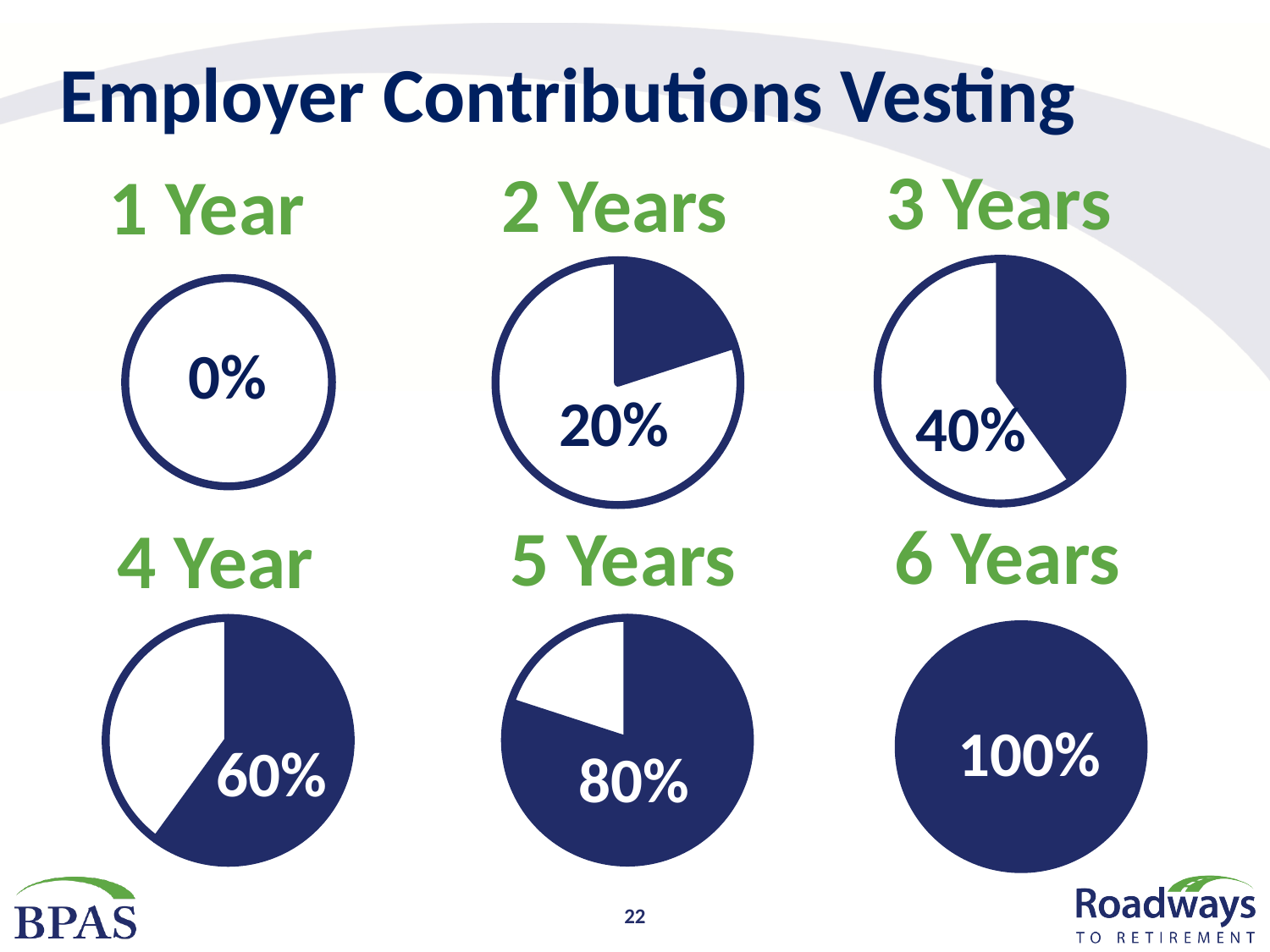

# Employer Contributions Vesting
3 Years
2 Years
1 Year

### Chart

| Category | Sales |
|---|---|
| 1st Qtr | 40.0 |
| 2nd Qtr | 60.0 |

### Chart

| Category | Sales |
|---|---|
| 1st Qtr | 20.0 |
| 2nd Qtr | 80.0 |
0%
20%
40%
6 Years
5 Years
4 Year

### Chart

| Category | Sales |
|---|---|
| 1st Qtr | 80.0 |
| 2nd Qtr | 20.0 |

### Chart

| Category | Sales |
|---|---|
| 1st Qtr | 60.0 |
| 2nd Qtr | 40.0 |

### Chart

| Category | Sales |
|---|---|
| 1st Qtr | 100.0 |
| 2nd Qtr | 0.0 |
100%
60%
80%
22